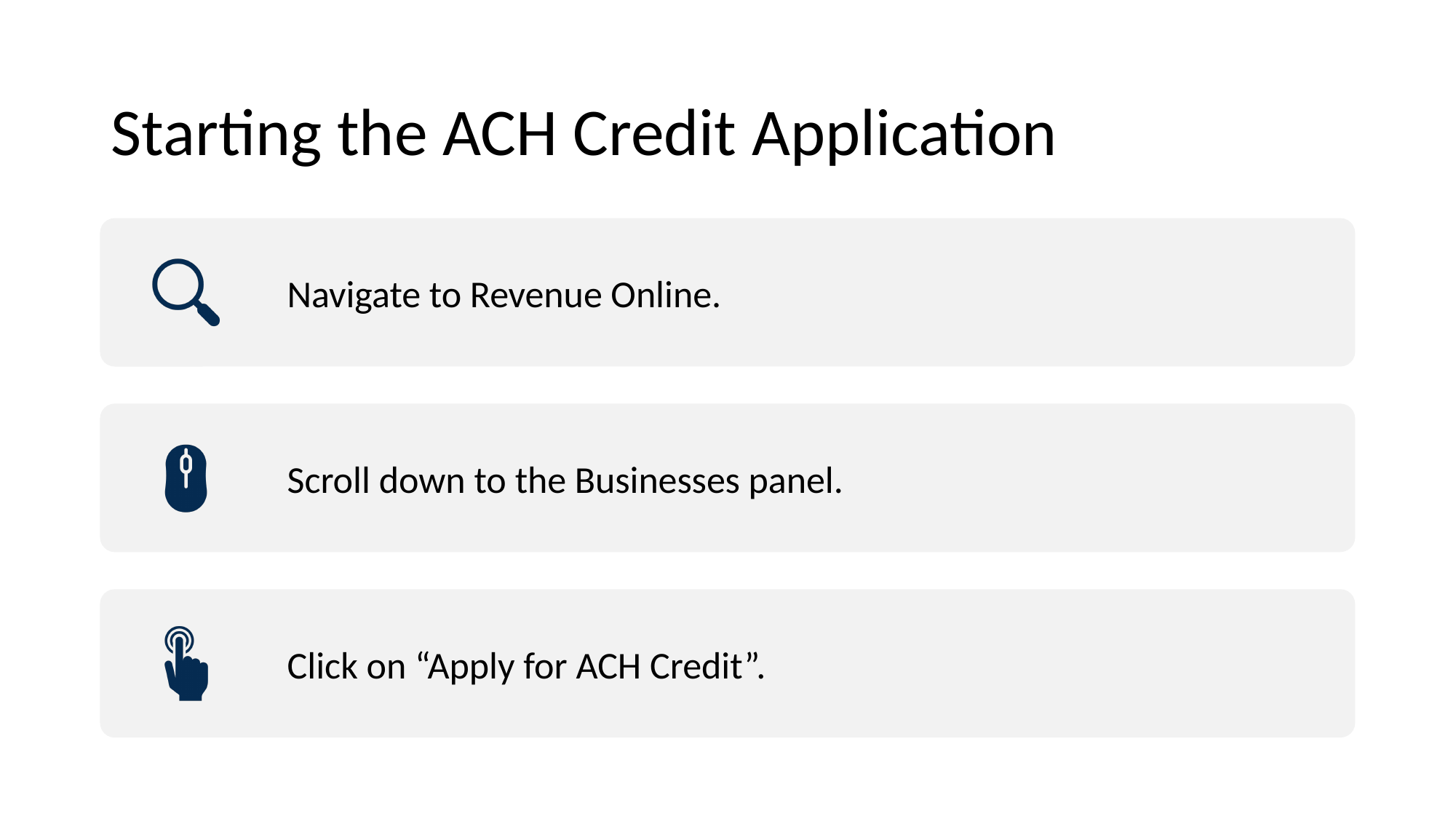

# Starting the ACH Credit Application
Navigate to Revenue Online.
Scroll down to the Businesses panel.
Click on “Apply for ACH Credit”.
4